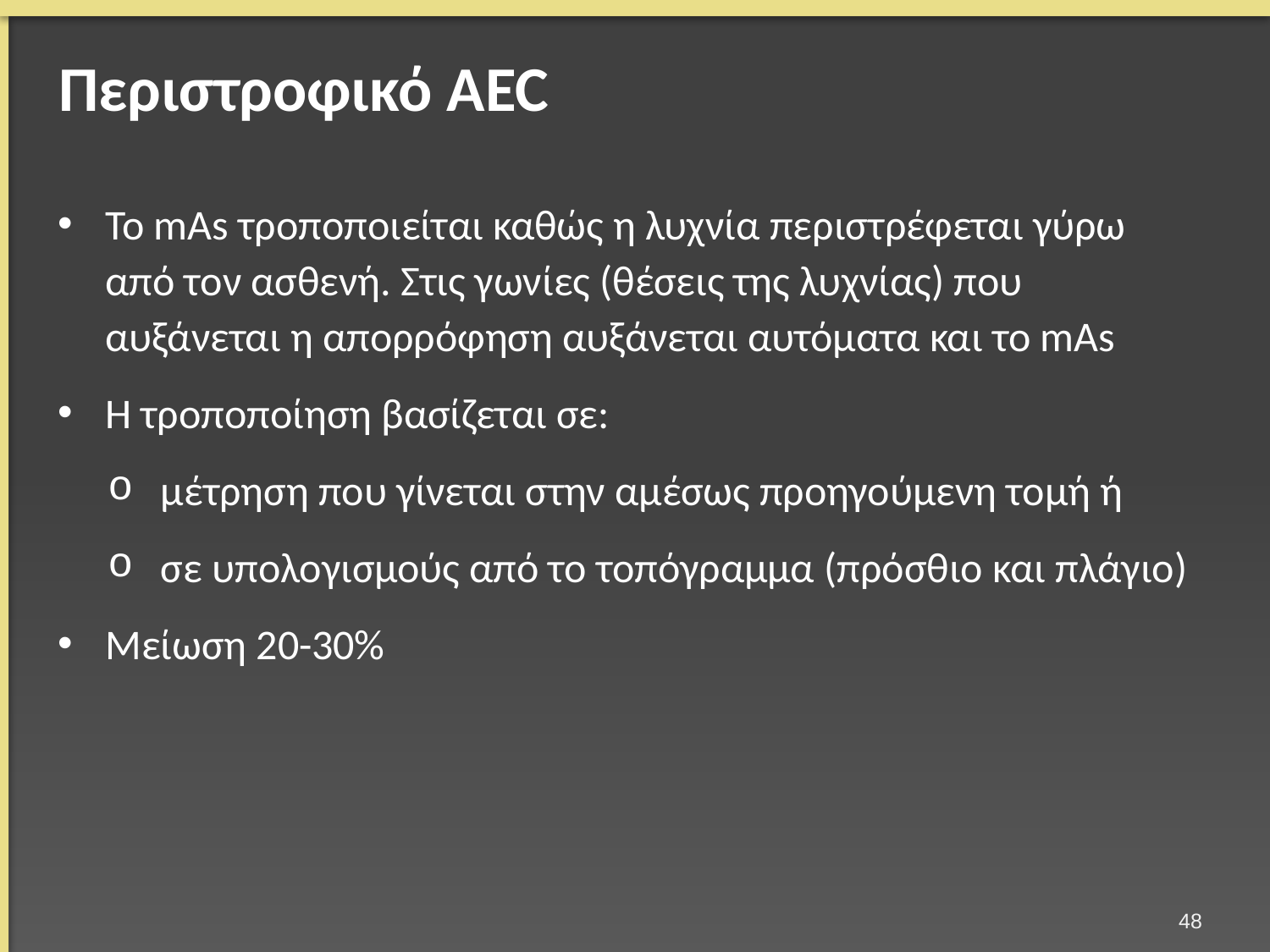

# Περιστροφικό AEC
Το mAs τροποποιείται καθώς η λυχνία περιστρέφεται γύρω από τον ασθενή. Στις γωνίες (θέσεις της λυχνίας) που αυξάνεται η απορρόφηση αυξάνεται αυτόματα και το mAs
Η τροποποίηση βασίζεται σε:
μέτρηση που γίνεται στην αμέσως προηγούμενη τομή ή
σε υπολογισμούς από το τοπόγραμμα (πρόσθιο και πλάγιο)
Μείωση 20-30%
48